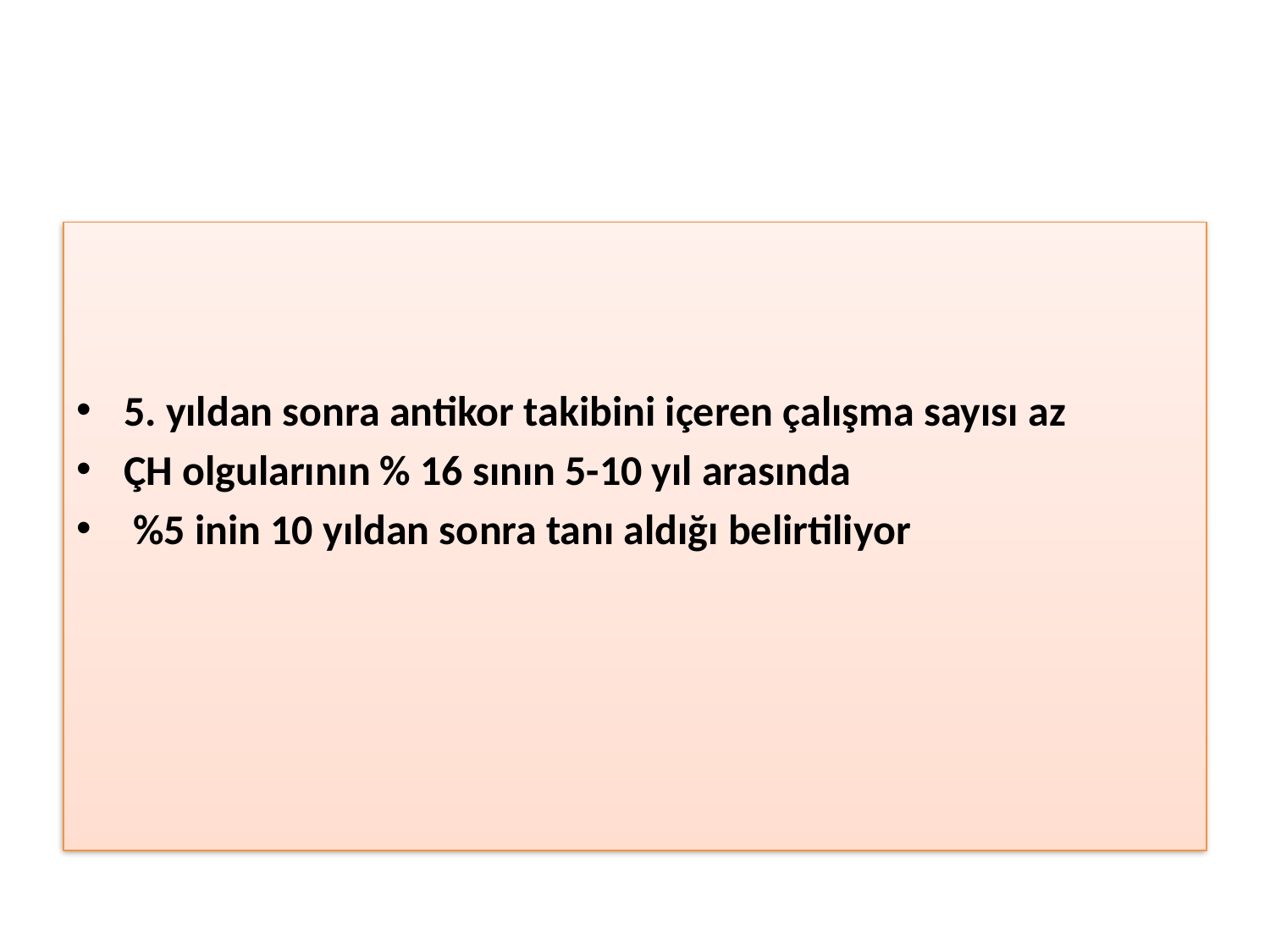

#

5. yıldan sonra antikor takibini içeren çalışma sayısı az
ÇH olgularının % 16 sının 5-10 yıl arasında
 %5 inin 10 yıldan sonra tanı aldığı belirtiliyor